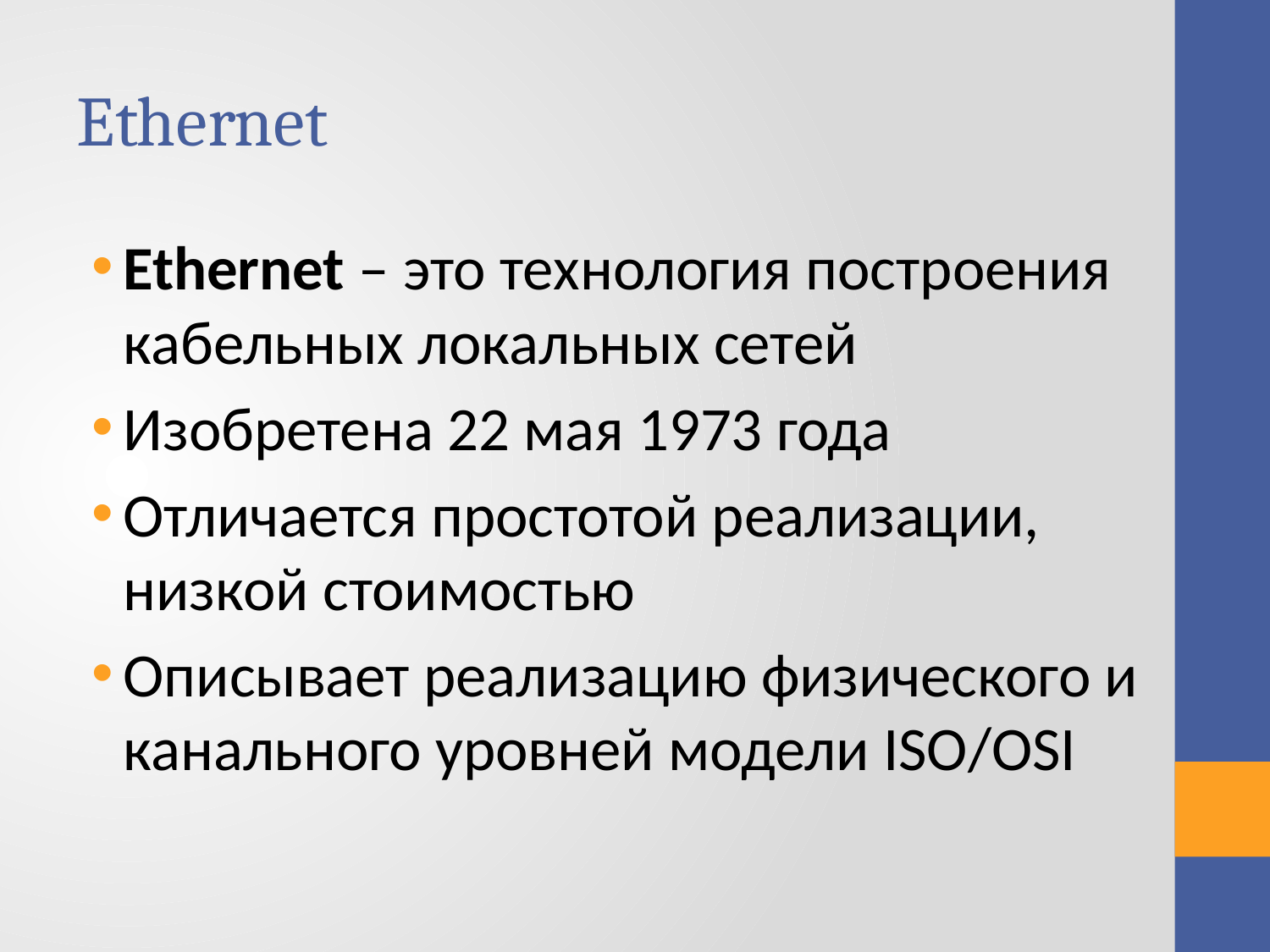

# Ethernet
Ethernet – это технология построения кабельных локальных сетей
Изобретена 22 мая 1973 года
Отличается простотой реализации, низкой стоимостью
Описывает реализацию физического и канального уровней модели ISO/OSI